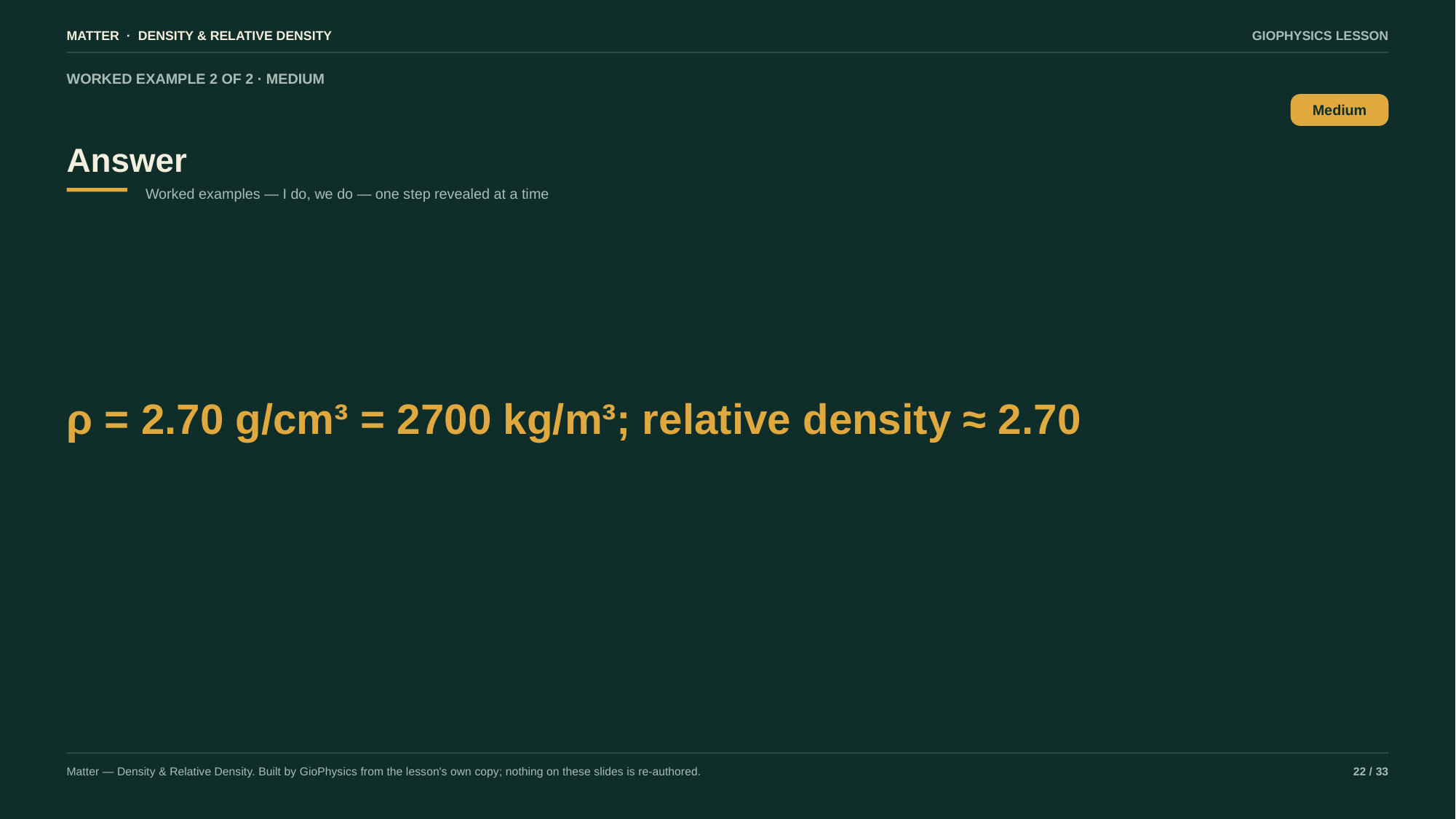

MATTER  ·  DENSITY & RELATIVE DENSITY
GIOPHYSICS LESSON

WORKED EXAMPLE 2 OF 2 · MEDIUM
Answer

Medium
Worked examples — I do, we do — one step revealed at a time

ρ = 2.70 g/cm³ = 2700 kg/m³; relative density ≈ 2.70

Matter — Density & Relative Density. Built by GioPhysics from the lesson's own copy; nothing on these slides is re-authored.
22 / 33